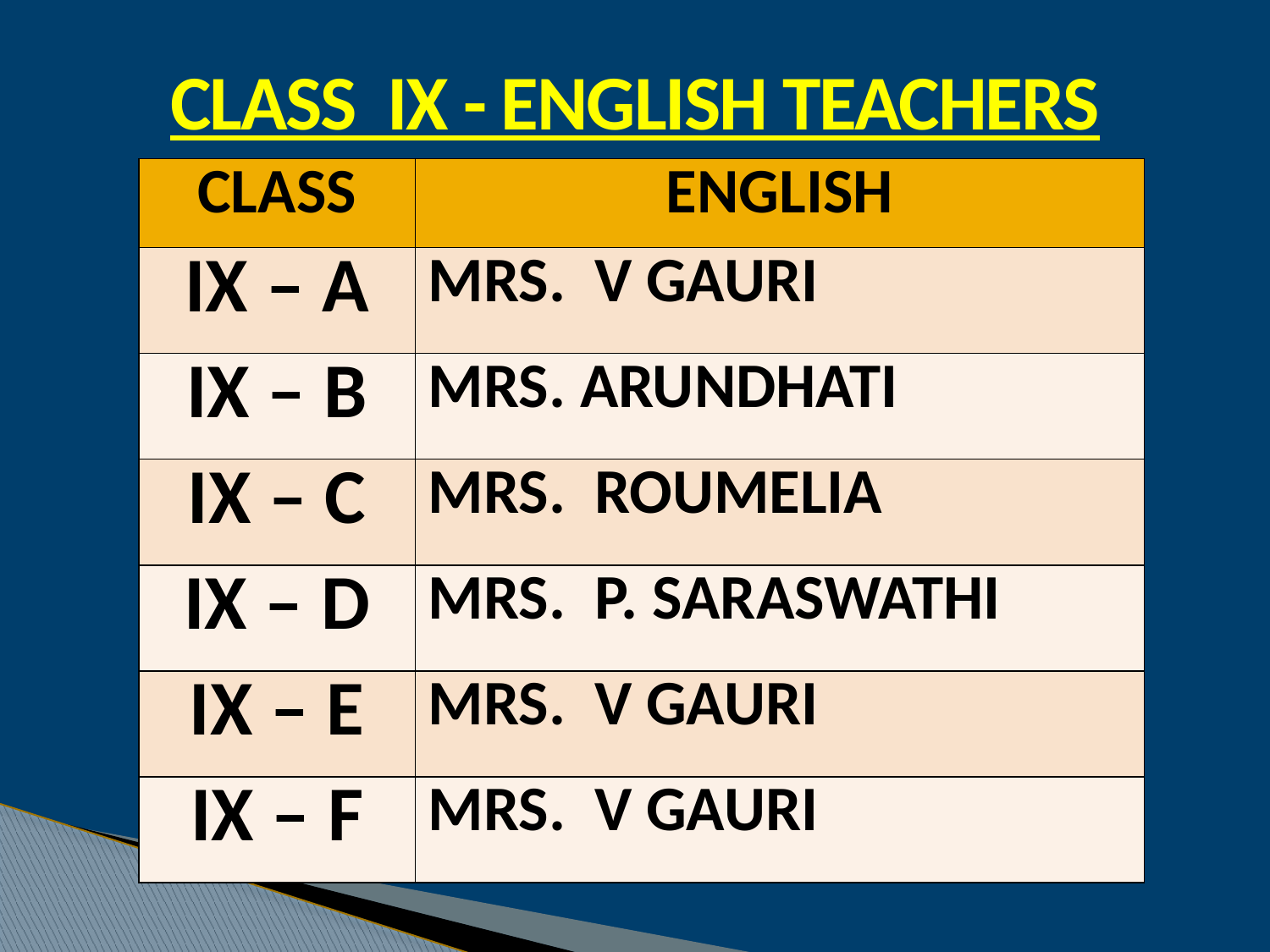

CLASS  IX - ENGLISH TEACHERS
| CLASS | ENGLISH |
| --- | --- |
| IX – A | MRS. V GAURI |
| IX – B | MRS. ARUNDHATI |
| IX – C | MRS. ROUMELIA |
| IX – D | MRS. P. SARASWATHI |
| IX – E | MRS. V GAURI |
| IX – F | MRS. V GAURI |